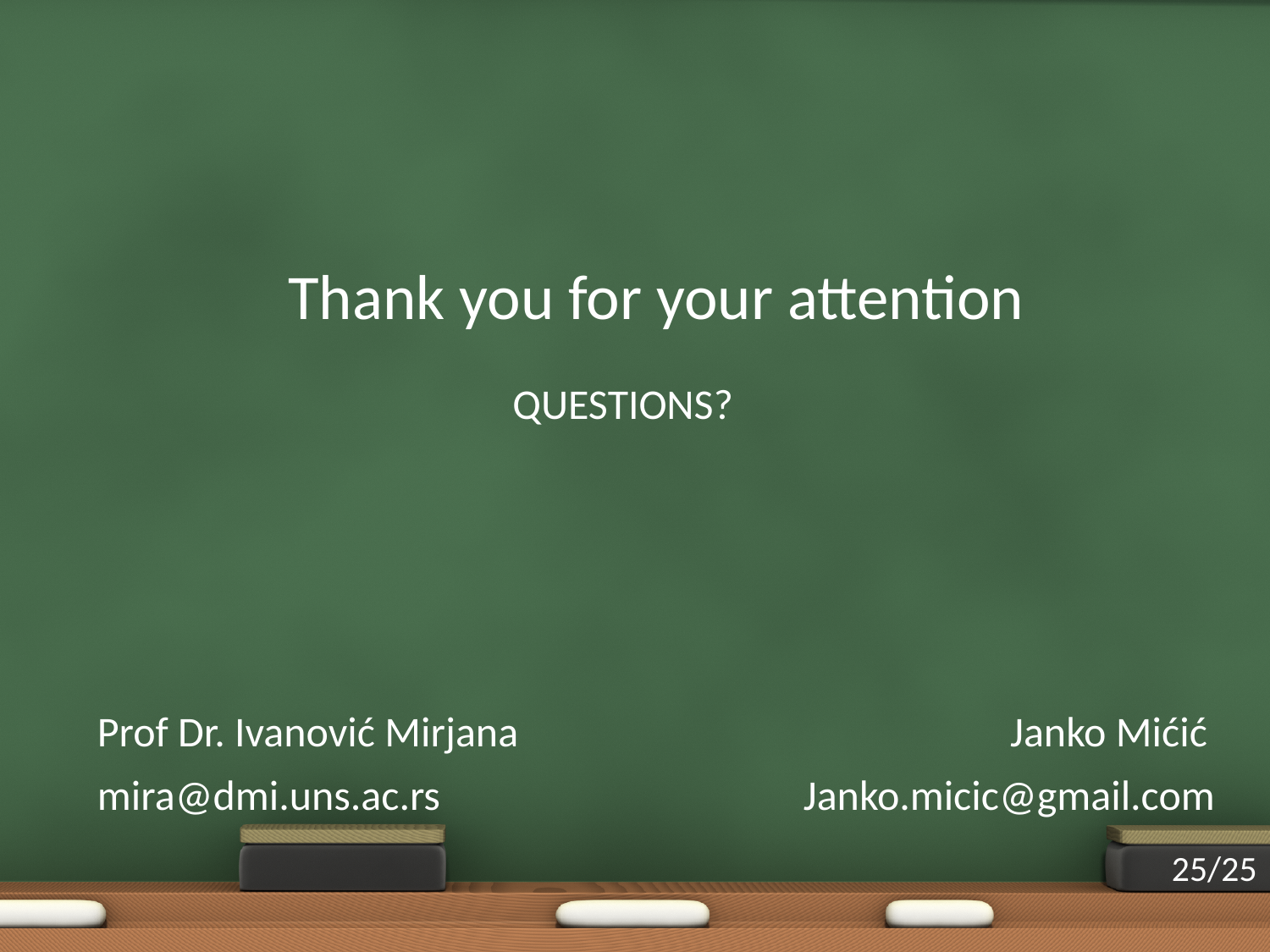

# Thank you for your attention

QUESTIONS?
Janko Mićić

Prof Dr. Ivanović Mirjana

Janko.micic@gmail.com

mira@dmi.uns.ac.rs

25/25